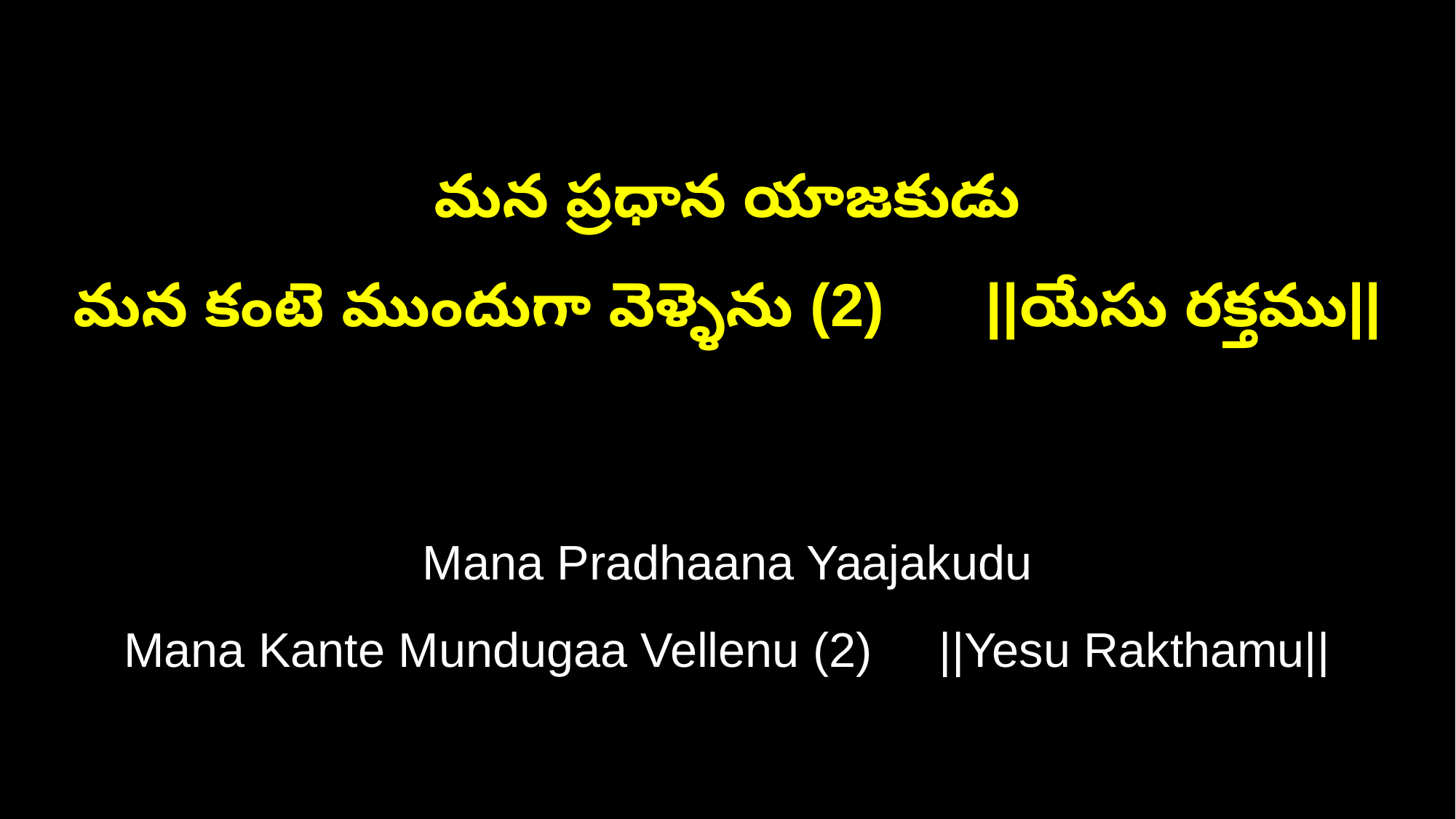

మన ప్రధాన యాజకుడు
మన కంటె ముందుగా వెళ్ళెను (2)      ||యేసు రక్తము||
Mana Pradhaana Yaajakudu
Mana Kante Mundugaa Vellenu (2)     ||Yesu Rakthamu||